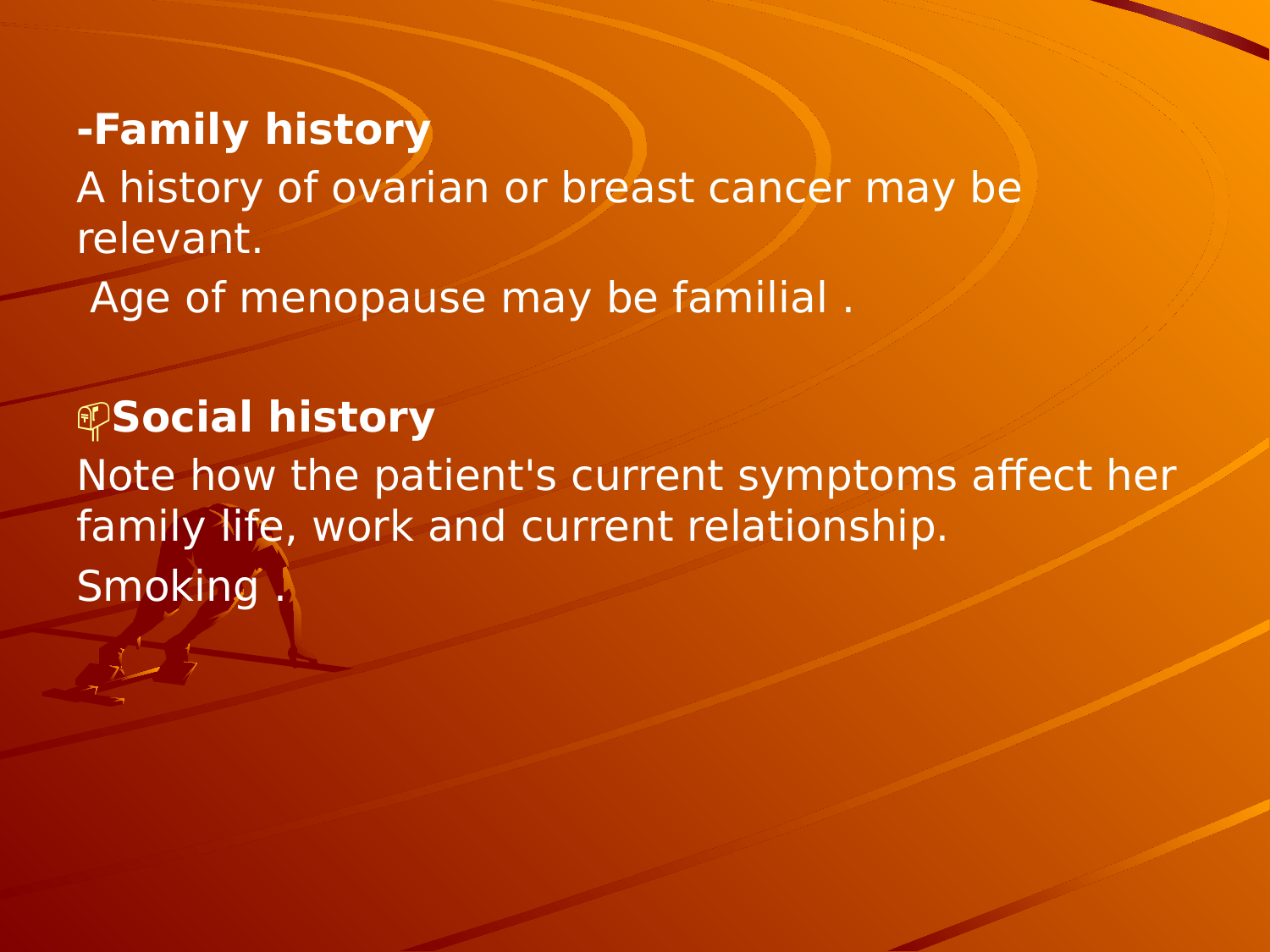

#
-Family history
A history of ovarian or breast cancer may be relevant.
 Age of menopause may be familial .

Social history
Note how the patient's current symptoms affect her family life, work and current relationship.
Smoking .